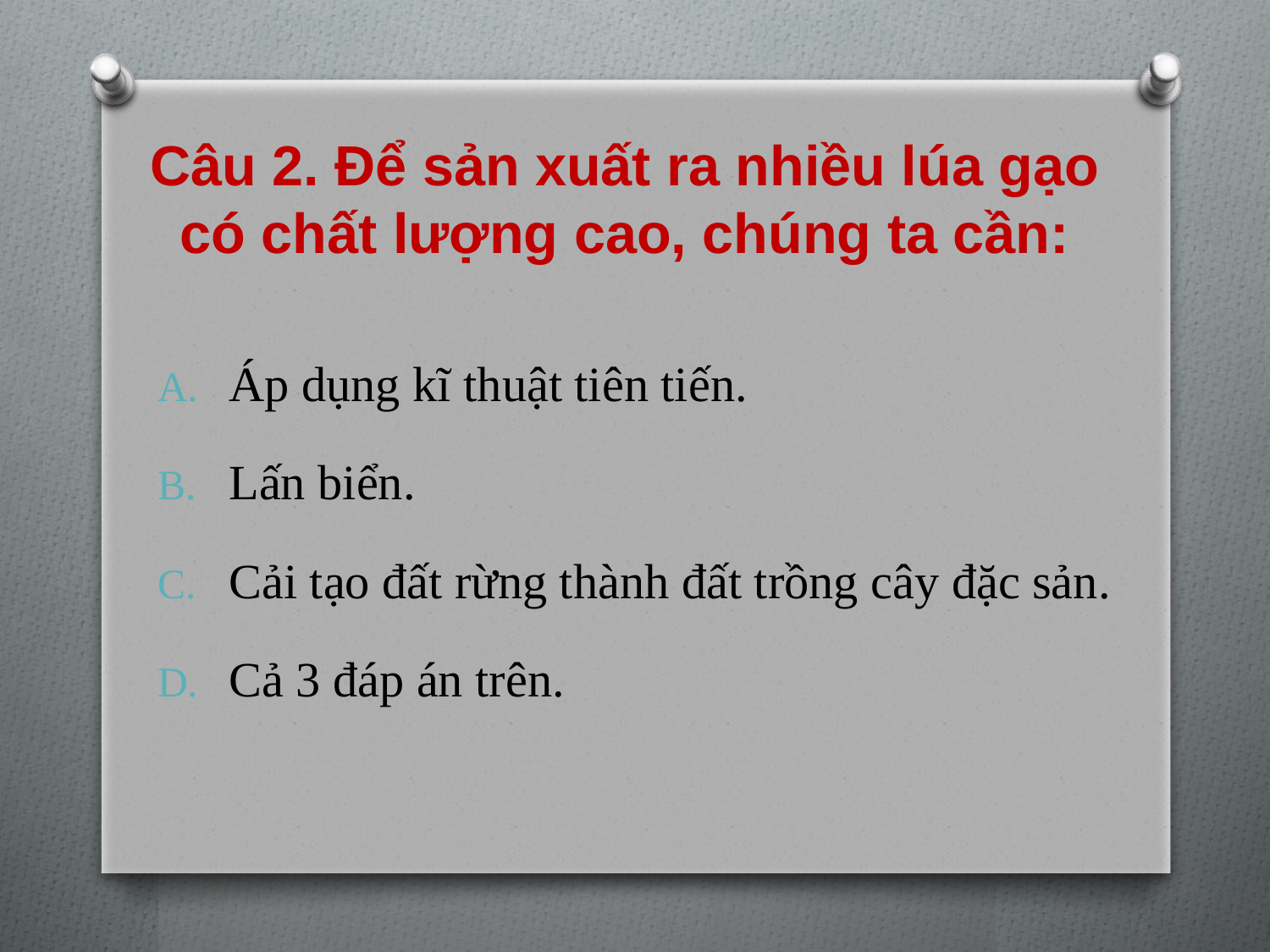

# Câu 2. Để sản xuất ra nhiều lúa gạo có chất lượng cao, chúng ta cần:
Áp dụng kĩ thuật tiên tiến.
Lấn biển.
Cải tạo đất rừng thành đất trồng cây đặc sản.
Cả 3 đáp án trên.